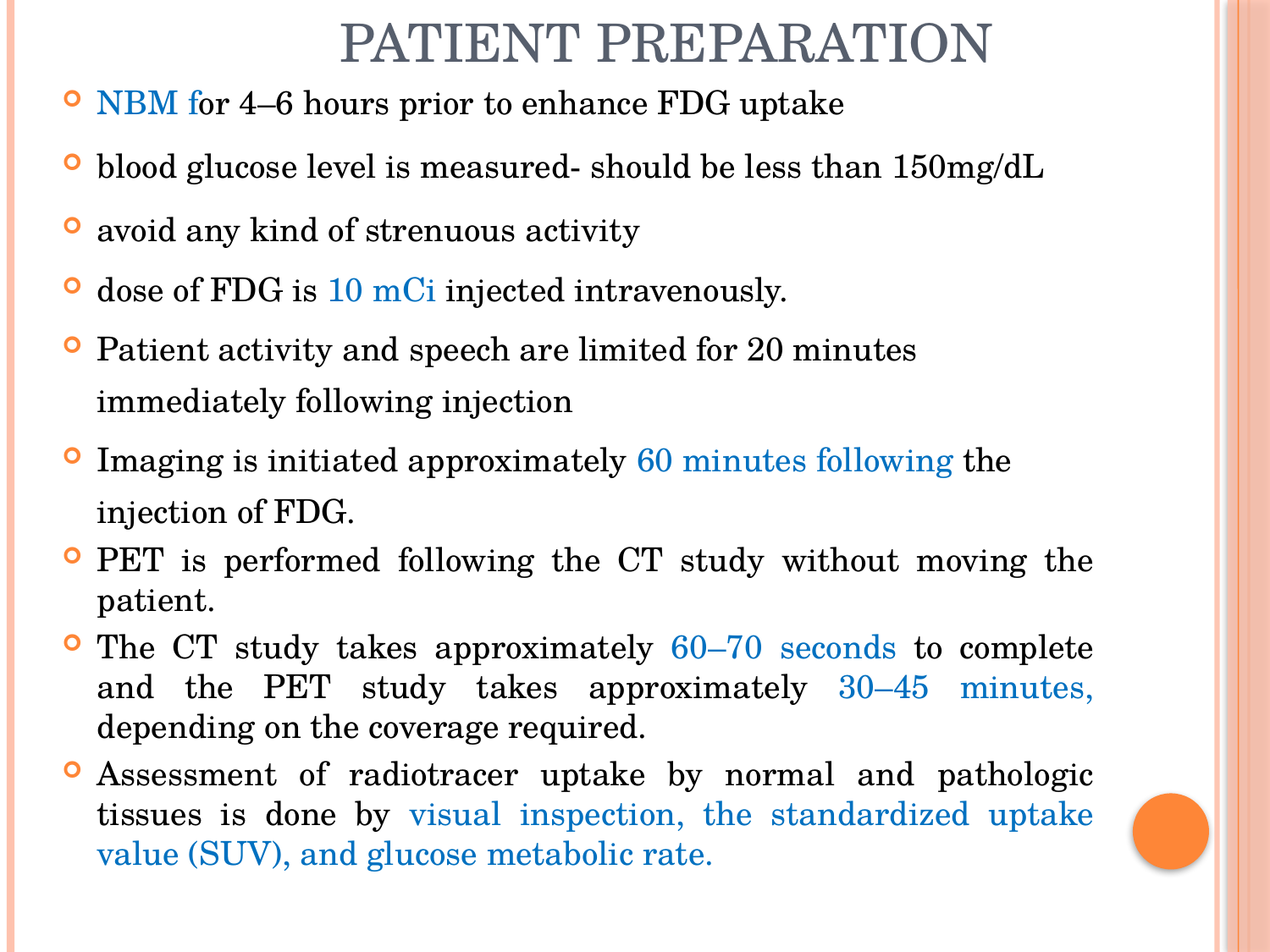

# Patient preparation
NBM for 4–6 hours prior to enhance FDG uptake
blood glucose level is measured- should be less than 150mg/dL
avoid any kind of strenuous activity
dose of FDG is 10 mCi injected intravenously.
Patient activity and speech are limited for 20 minutes immediately following injection
Imaging is initiated approximately 60 minutes following the injection of FDG.
PET is performed following the CT study without moving the patient.
The CT study takes approximately 60–70 seconds to complete and the PET study takes approximately 30–45 minutes, depending on the coverage required.
Assessment of radiotracer uptake by normal and pathologic tissues is done by visual inspection, the standardized uptake value (SUV), and glucose metabolic rate.